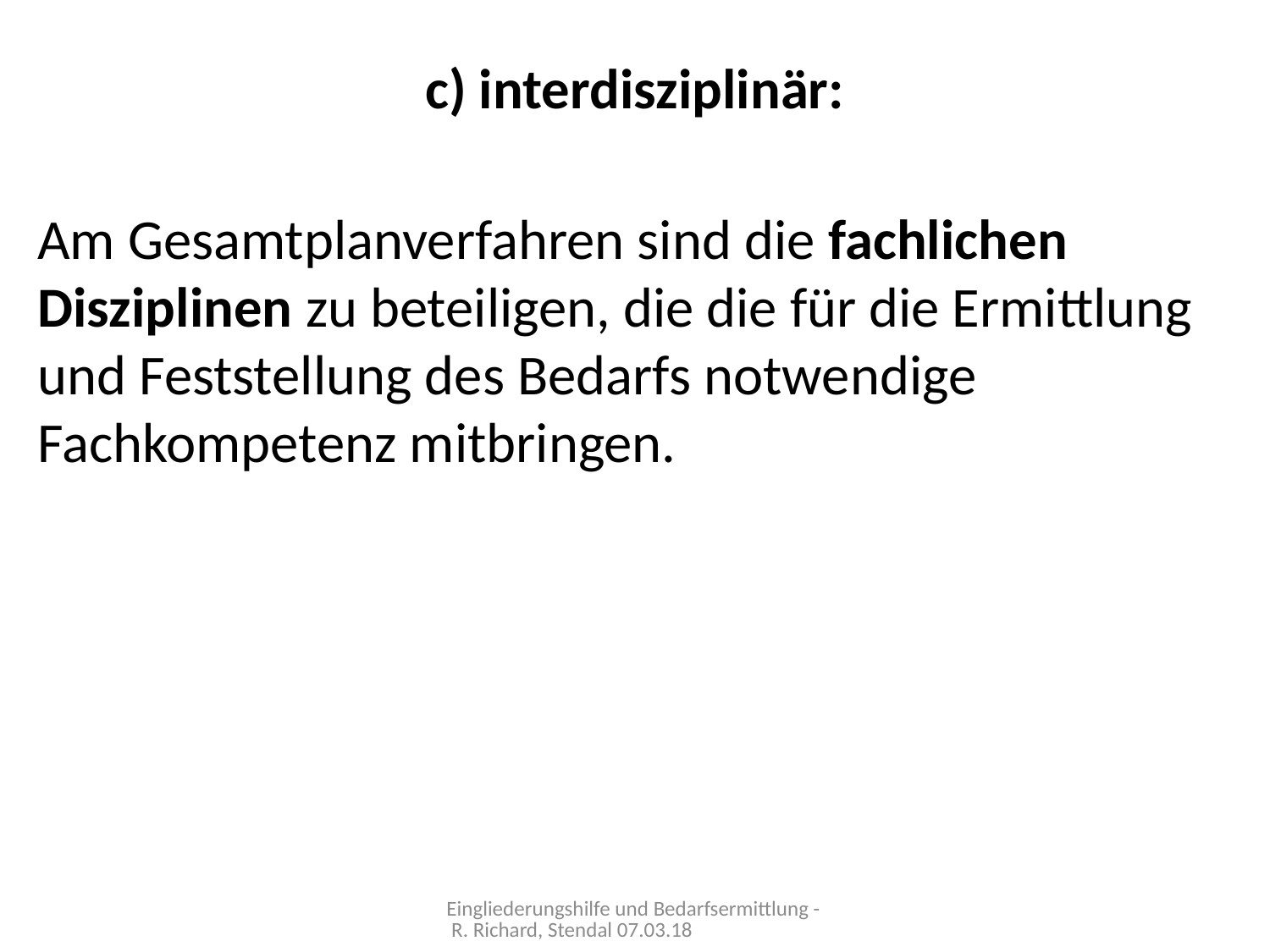

# c) interdisziplinär:
Am Gesamtplanverfahren sind die fachlichen Disziplinen zu beteiligen, die die für die Ermittlung und Feststellung des Bedarfs notwendige Fachkompetenz mitbringen.

Eingliederungshilfe und Bedarfsermittlung - R. Richard, Stendal 07.03.18